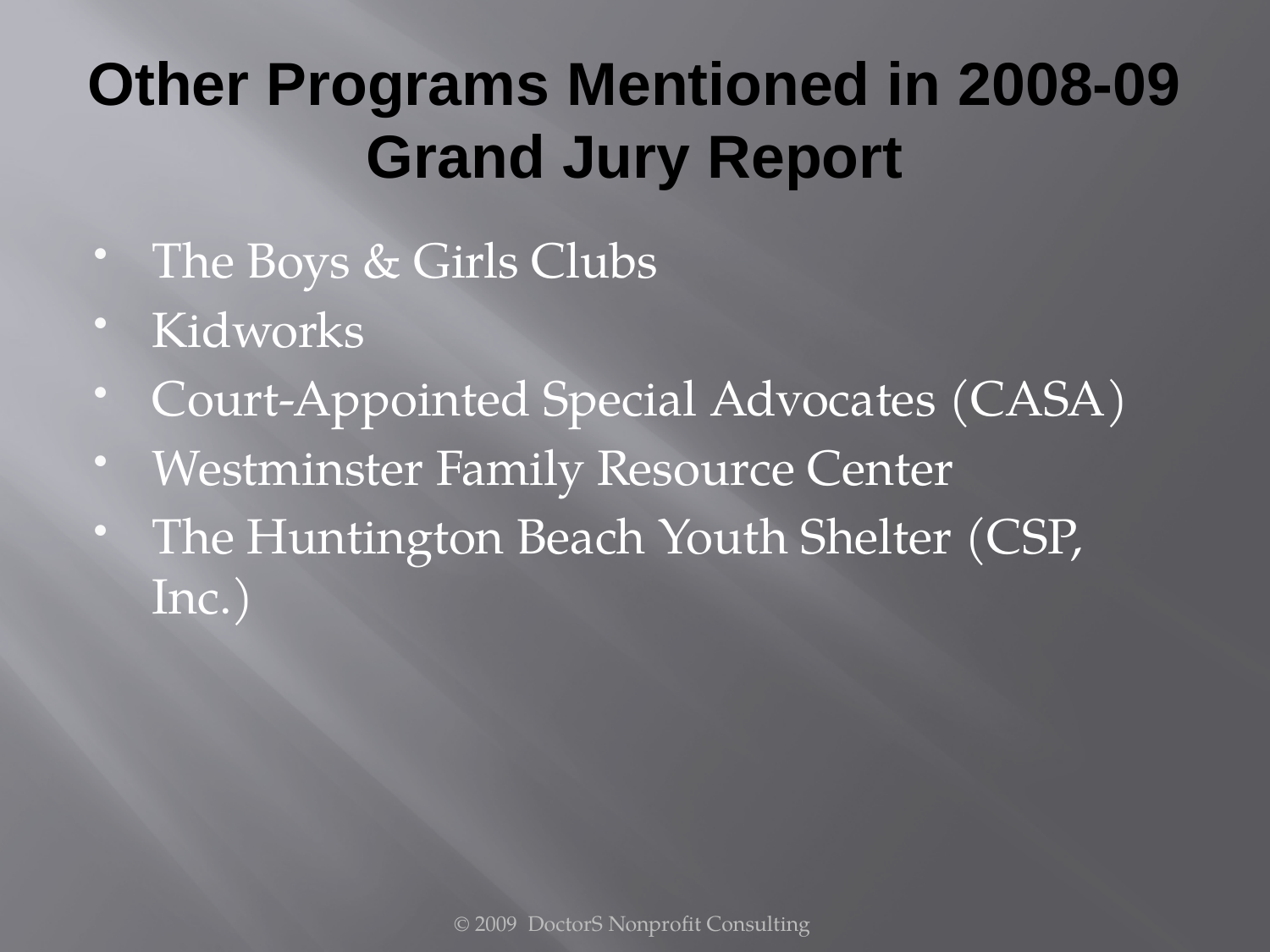

# Other Programs Mentioned in 2008-09 Grand Jury Report
The Boys & Girls Clubs
Kidworks
Court-Appointed Special Advocates (CASA)
Westminster Family Resource Center
The Huntington Beach Youth Shelter (CSP, Inc.)
© 2009  DoctorS Nonprofit Consulting